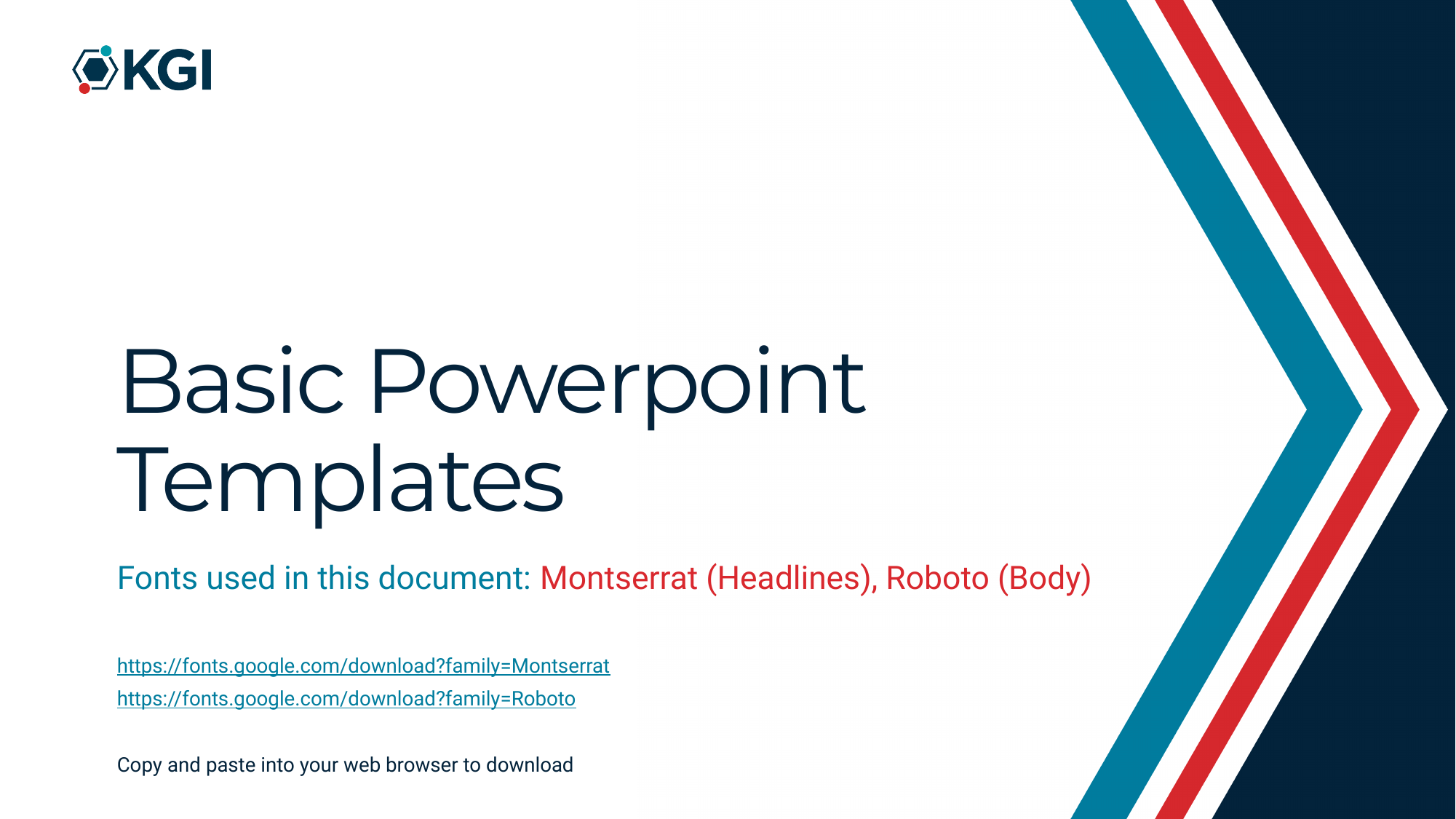

# Basic Powerpoint Templates
Fonts used in this document: Montserrat (Headlines), Roboto (Body)
https://fonts.google.com/download?family=Montserrat
https://fonts.google.com/download?family=Roboto

Copy and paste into your web browser to download